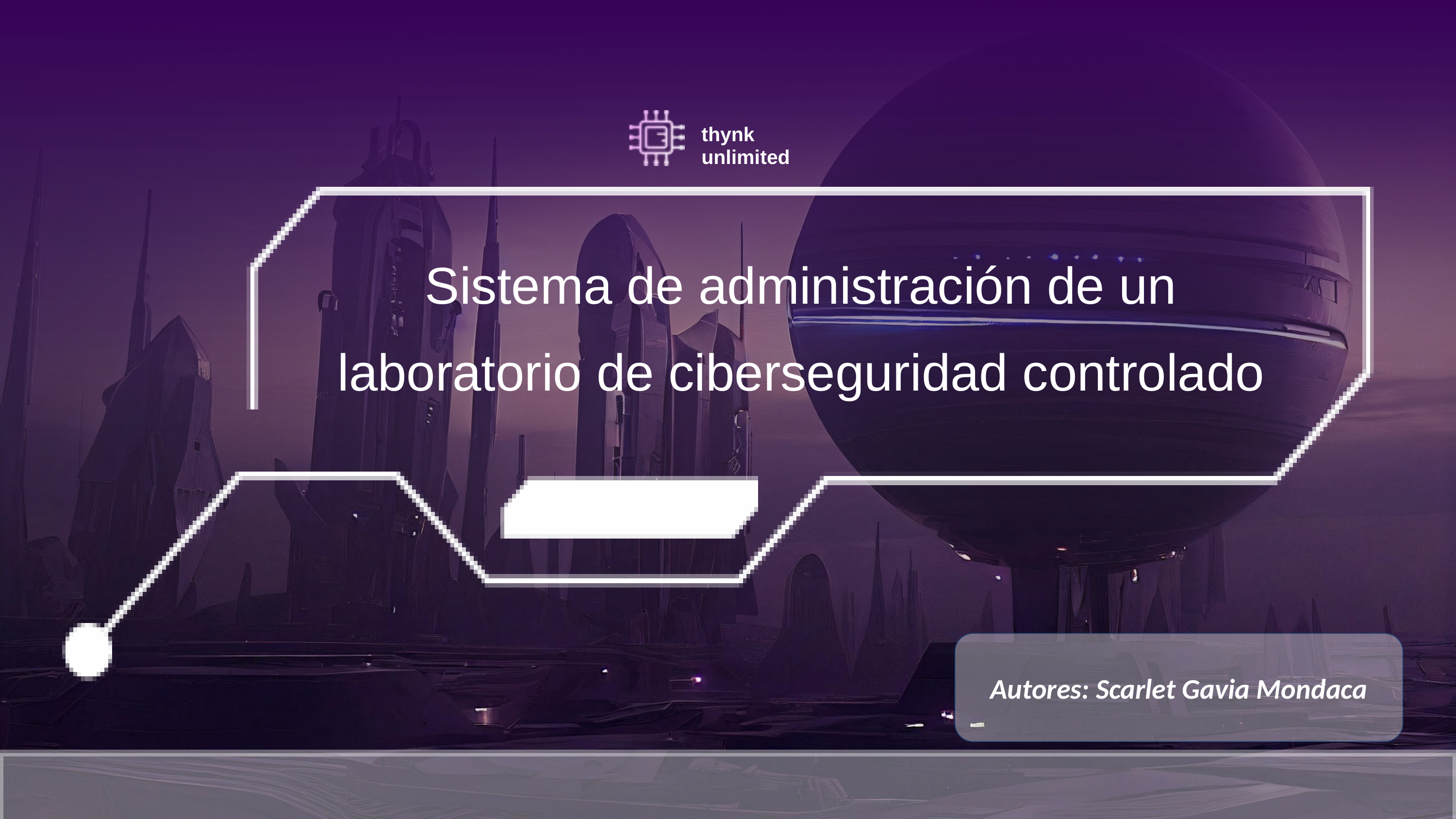

thynk
unlimited

Sistema de administración de un laboratorio de ciberseguridad controlado
Autores: Scarlet Gavia Mondaca